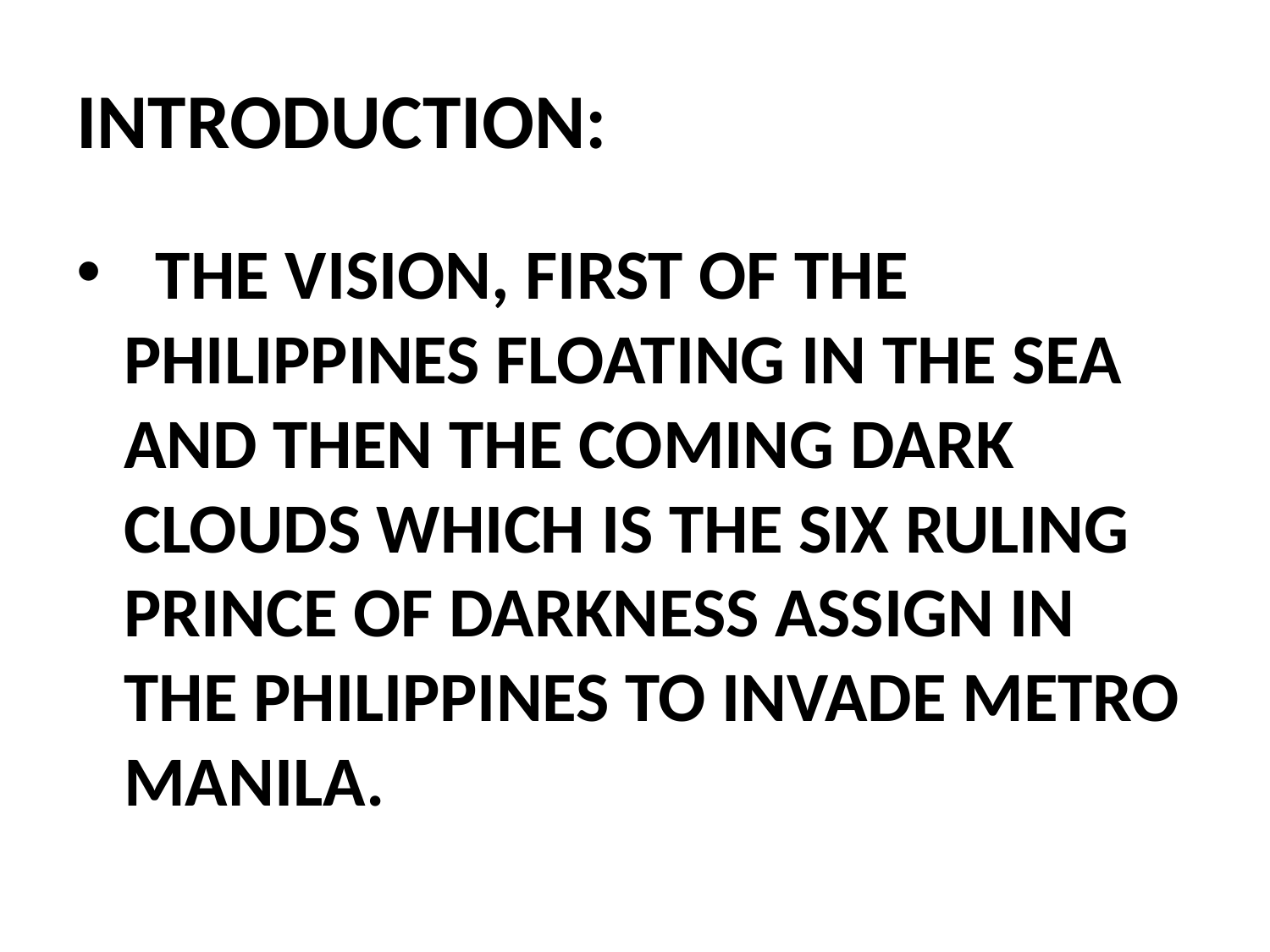

# INTRODUCTION:
  THE VISION, FIRST OF THE PHILIPPINES FLOATING IN THE SEA AND THEN THE COMING DARK CLOUDS WHICH IS THE SIX RULING PRINCE OF DARKNESS ASSIGN IN THE PHILIPPINES TO INVADE METRO MANILA.